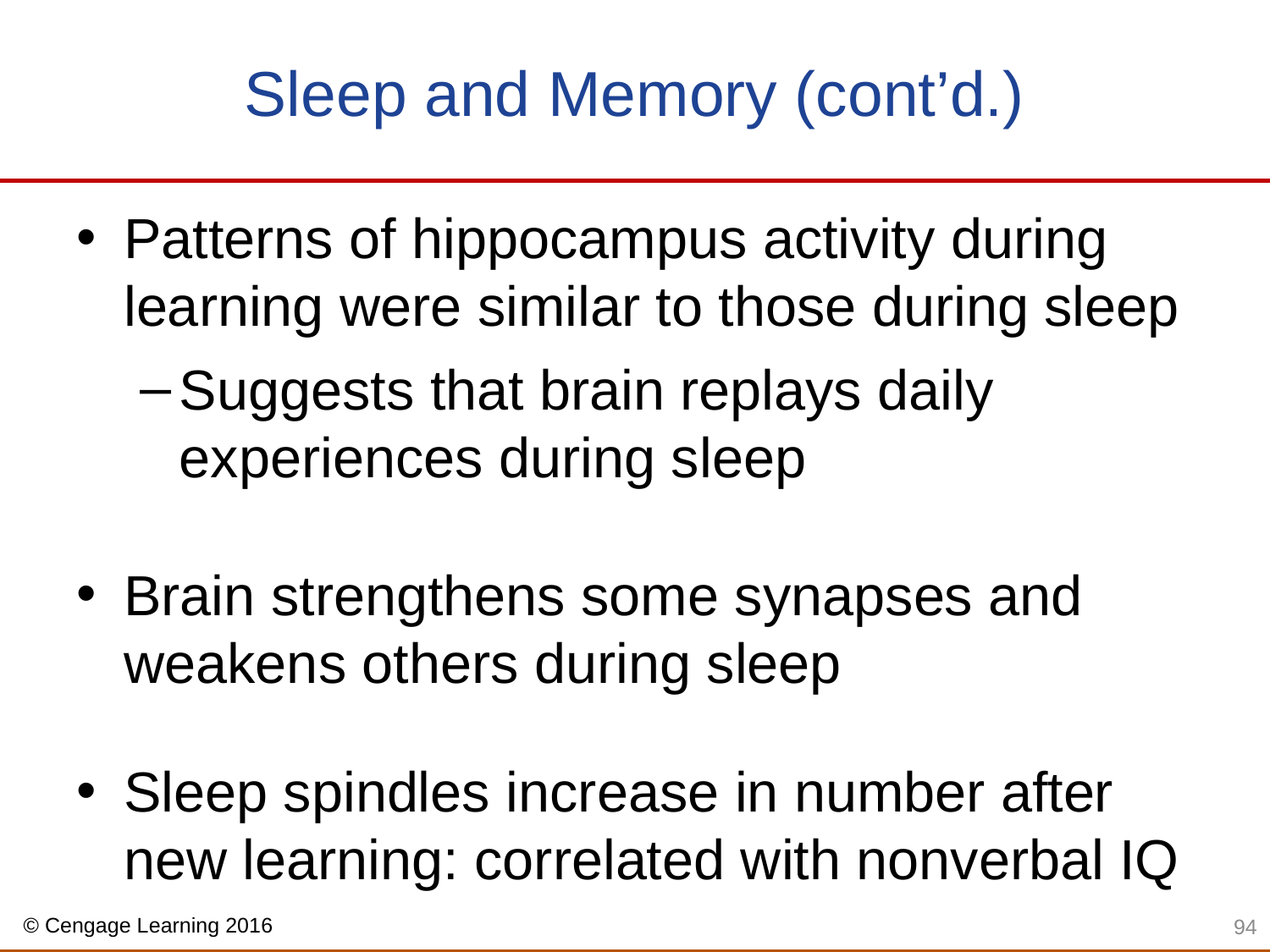

# Sleep and Memory (cont’d.)
Patterns of hippocampus activity during learning were similar to those during sleep
Suggests that brain replays daily experiences during sleep

Brain strengthens some synapses and weakens others during sleep

Sleep spindles increase in number after new learning: correlated with nonverbal IQ
94